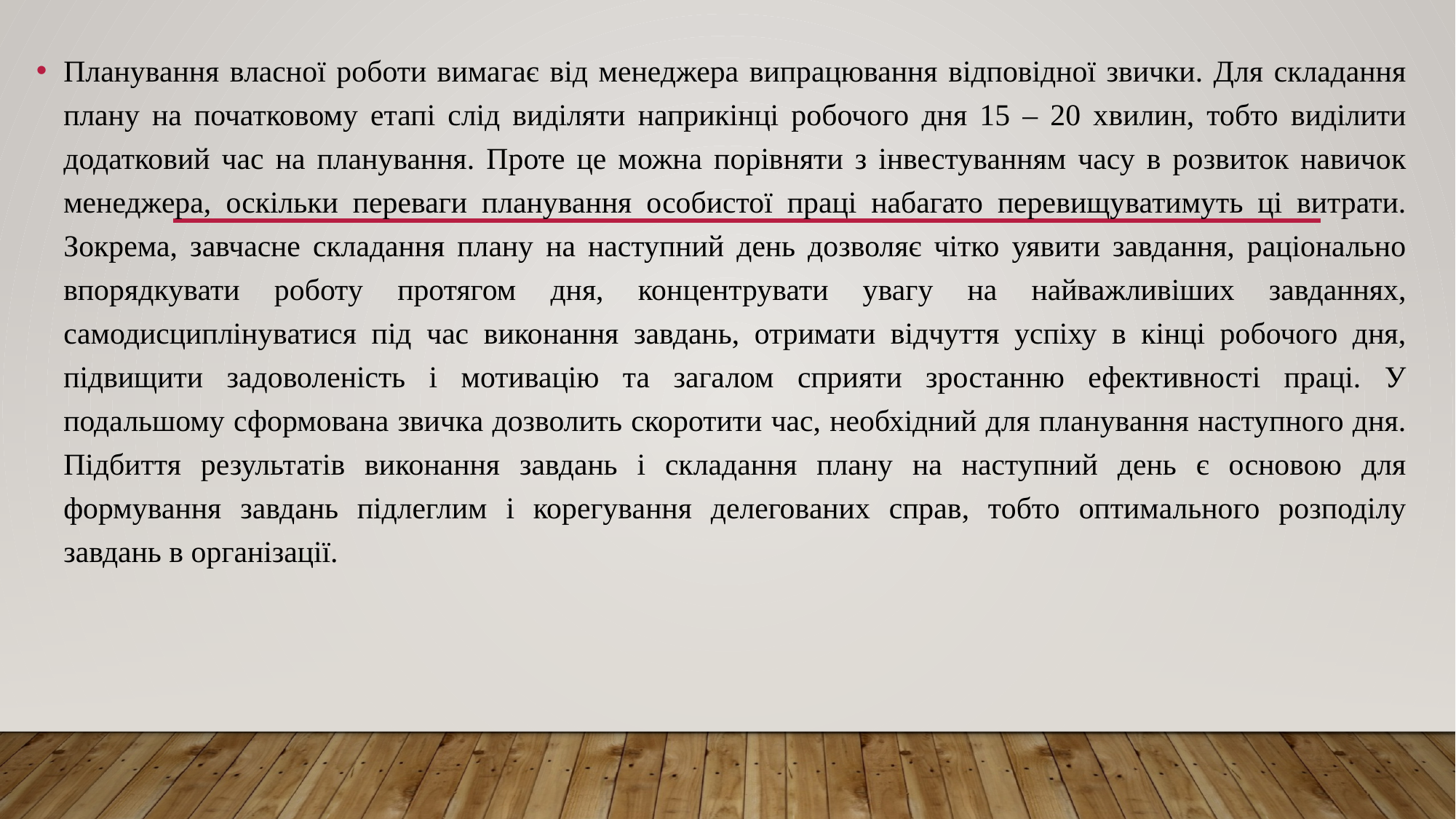

Планування власної роботи вимагає від менеджера випрацювання відповідної звички. Для складання плану на початковому етапі слід виділяти наприкінці робочого дня 15 – 20 хвилин, тобто виділити додатковий час на планування. Проте це можна порівняти з інвестуванням часу в розвиток навичок менеджера, оскільки переваги планування особистої праці набагато перевищуватимуть ці витрати. Зокрема, завчасне складання плану на наступний день дозволяє чітко уявити завдання, раціонально впорядкувати роботу протягом дня, концентрувати увагу на найважливіших завданнях, самодисциплінуватися під час виконання завдань, отримати відчуття успіху в кінці робочого дня, підвищити задоволеність і мотивацію та загалом сприяти зростанню ефективності праці. У подальшому сформована звичка дозволить скоротити час, необхідний для планування наступного дня. Підбиття результатів виконання завдань і складання плану на наступний день є основою для формування завдань підлеглим і корегування делегованих справ, тобто оптимального розподілу завдань в організації.